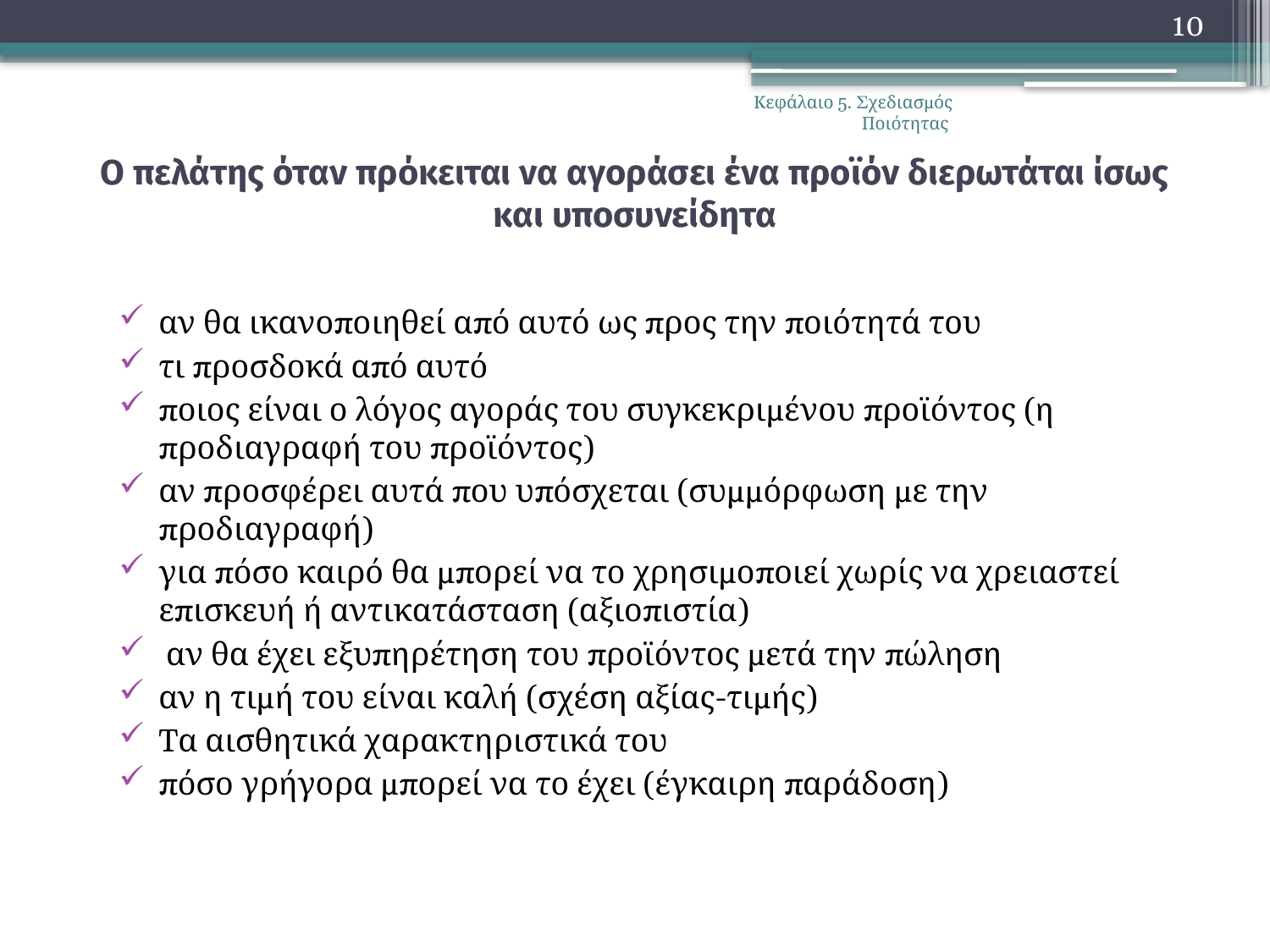

10
Κεφάλαιο 5. Σχεδιασμός Ποιότητας
# Ο πελάτης όταν πρόκειται να αγοράσει ένα προϊόν διερωτάται ίσως και υποσυνείδητα
αν θα ικανοποιηθεί από αυτό ως προς την ποιότητά του
τι προσδοκά από αυτό
ποιος είναι ο λόγος αγοράς του συγκεκριμένου προϊόντος (η προδιαγραφή του προϊόντος)
αν προσφέρει αυτά που υπόσχεται (συμμόρφωση με την προδιαγραφή)
για πόσο καιρό θα μπορεί να το χρησιμοποιεί χωρίς να χρειαστεί επισκευή ή αντικατάσταση (αξιοπιστία)
 αν θα έχει εξυπηρέτηση του προϊόντος μετά την πώληση
αν η τιμή του είναι καλή (σχέση αξίας-τιμής)
Τα αισθητικά χαρακτηριστικά του
πόσο γρήγορα μπορεί να το έχει (έγκαιρη παράδοση)